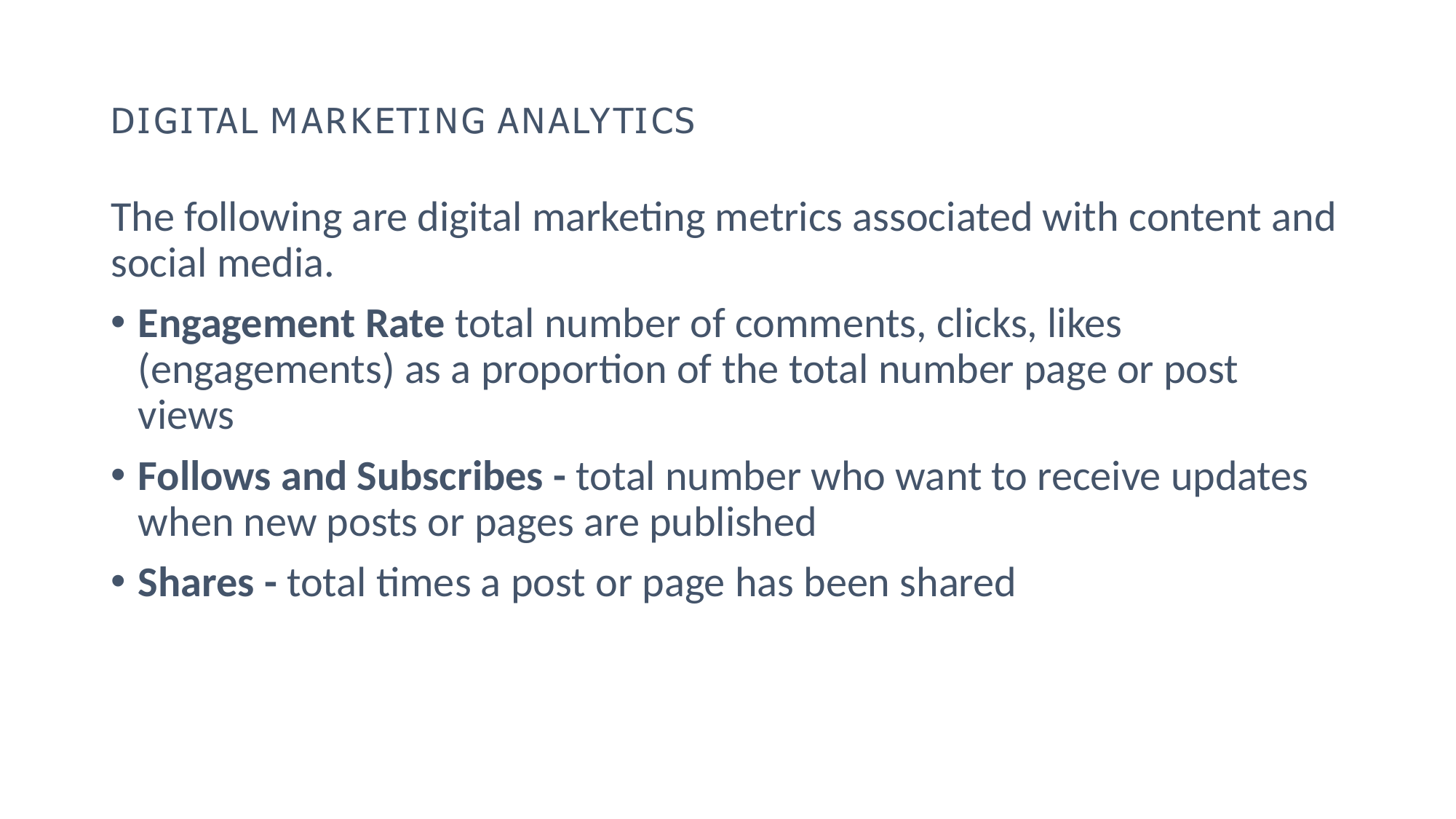

DIGITAL MARKETING ANALYTICS

The following are digital marketing metrics associated with content and social media.
Engagement Rate total number of comments, clicks, likes (engagements) as a proportion of the total number page or post views
Follows and Subscribes - total number who want to receive updates when new posts or pages are published
Shares - total times a post or page has been shared